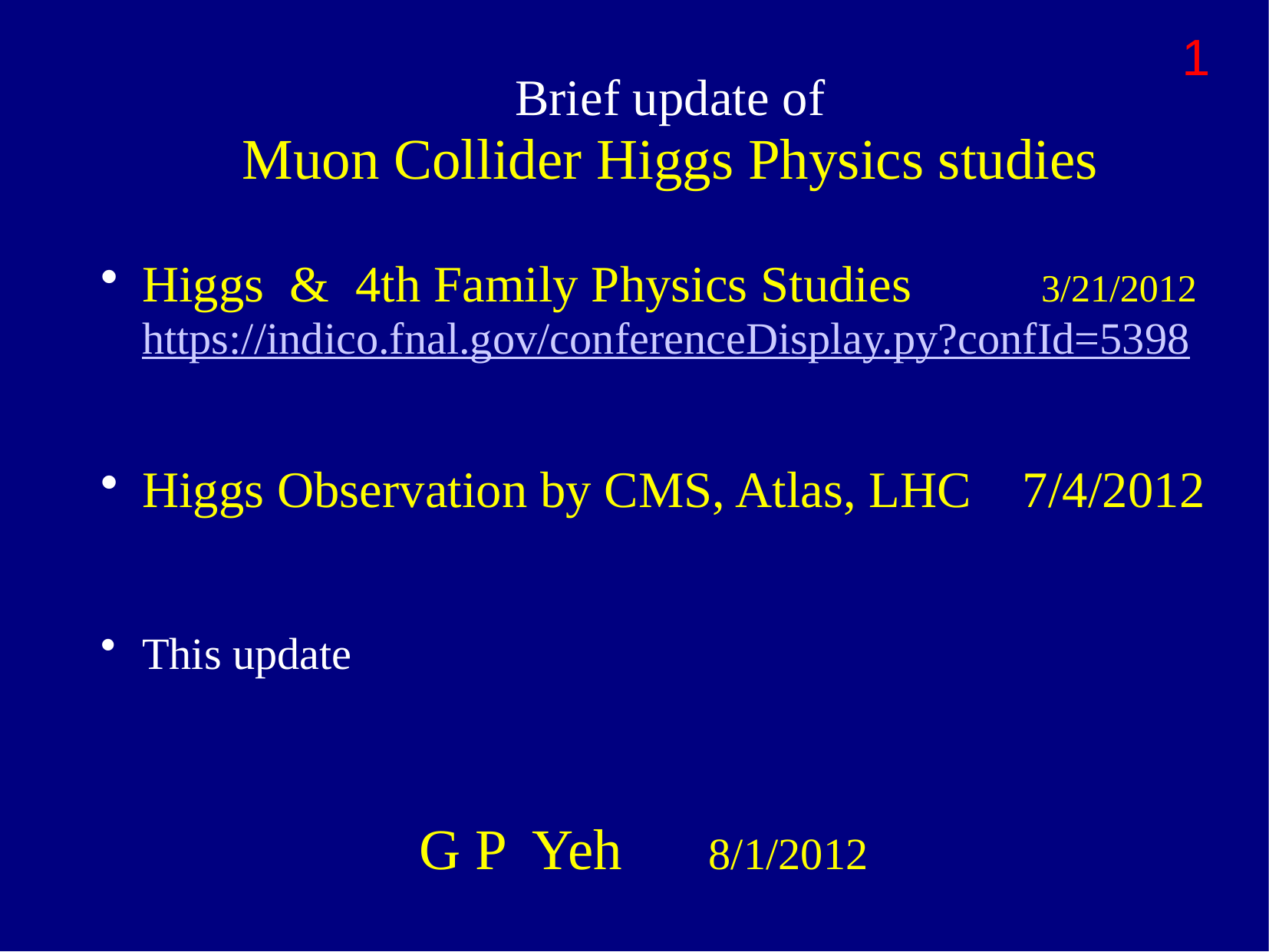

1
# Brief update of Muon Collider Higgs Physics studies
Higgs  &  4th Family Physics Studies          3/21/2012
https://indico.fnal.gov/conferenceDisplay.py?confId=5398

Higgs Observation by CMS, Atlas, LHC    7/4/2012

This update
G P  Yeh      8/1/2012